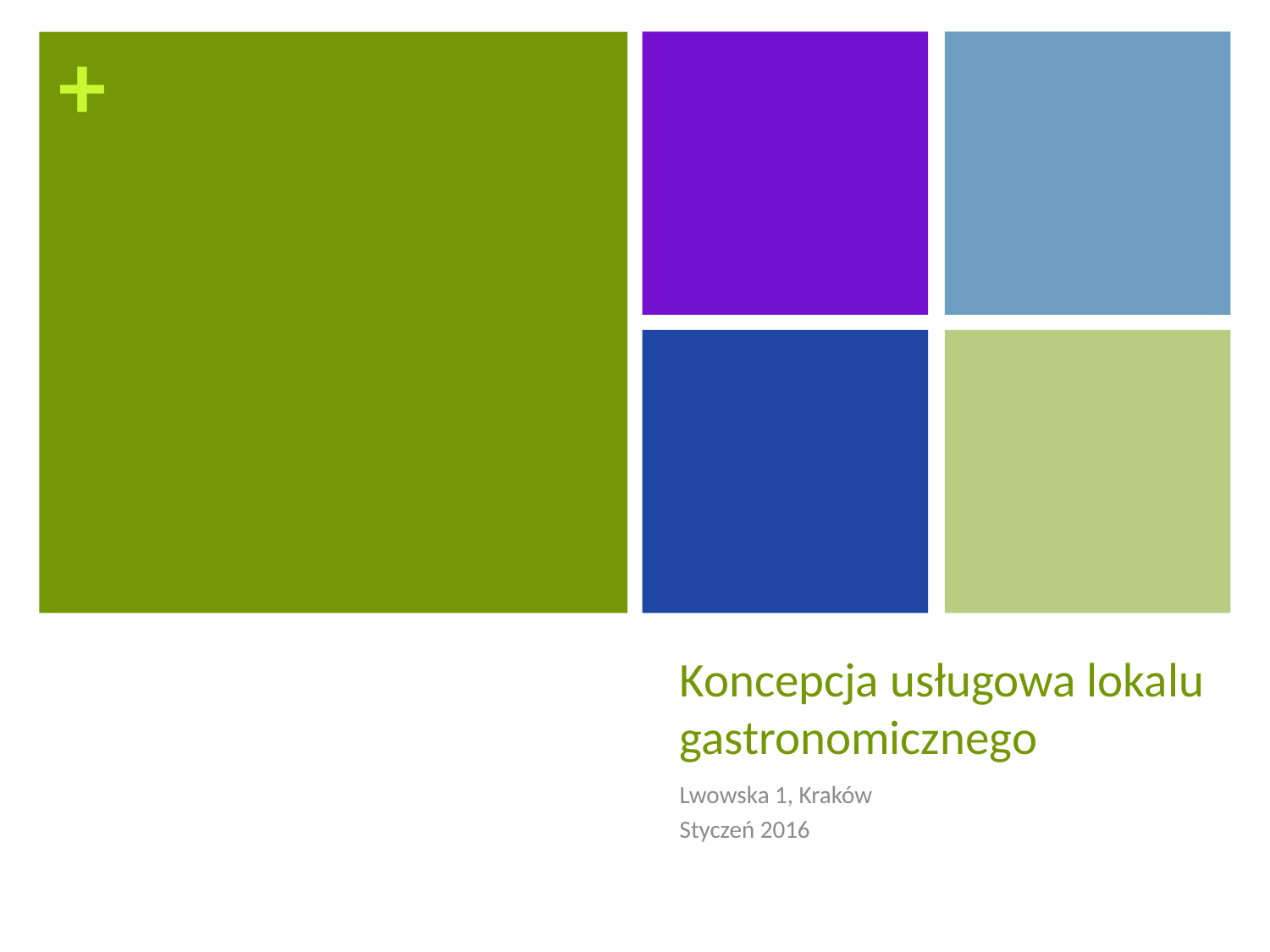

# Koncepcja usługowa lokalu gastronomicznego
Lwowska 1, Kraków
Styczeń 2016